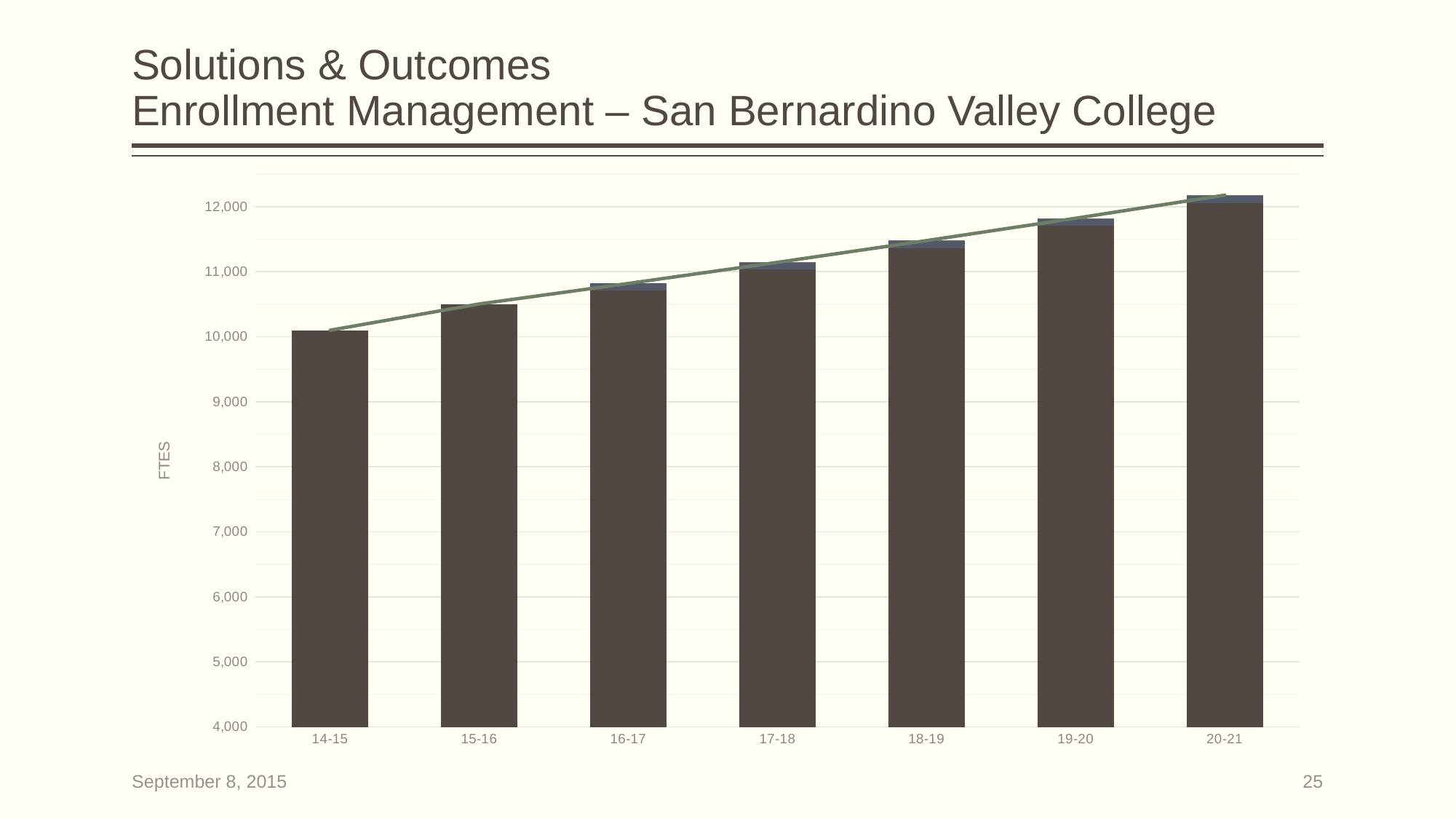

# Solutions & Outcomes Enrollment Management – San Bernardino Valley College

### Chart

| Category | Funded | Overcap * | Unfunded | Actual |
|---|---|---|---|---|
| 14-15 | 10100.0 | 0.0 | 0.0 | 10100.0 |
| 15-16 | 10504.0 | 0.0 | 0.0 | 10504.0 |
| 16-17 | 10714.0 | 105.0 | 0.0 | 10819.0 |
| 17-18 | 11035.0 | 107.0 | 2.0 | 11144.0 |
| 18-19 | 11365.0 | 110.0 | 3.0 | 11478.0 |
| 19-20 | 11705.0 | 114.0 | 3.0 | 11822.0 |
| 20-21 | 12055.0 | 117.0 | 5.0 | 12177.0 |
September 8, 2015
25